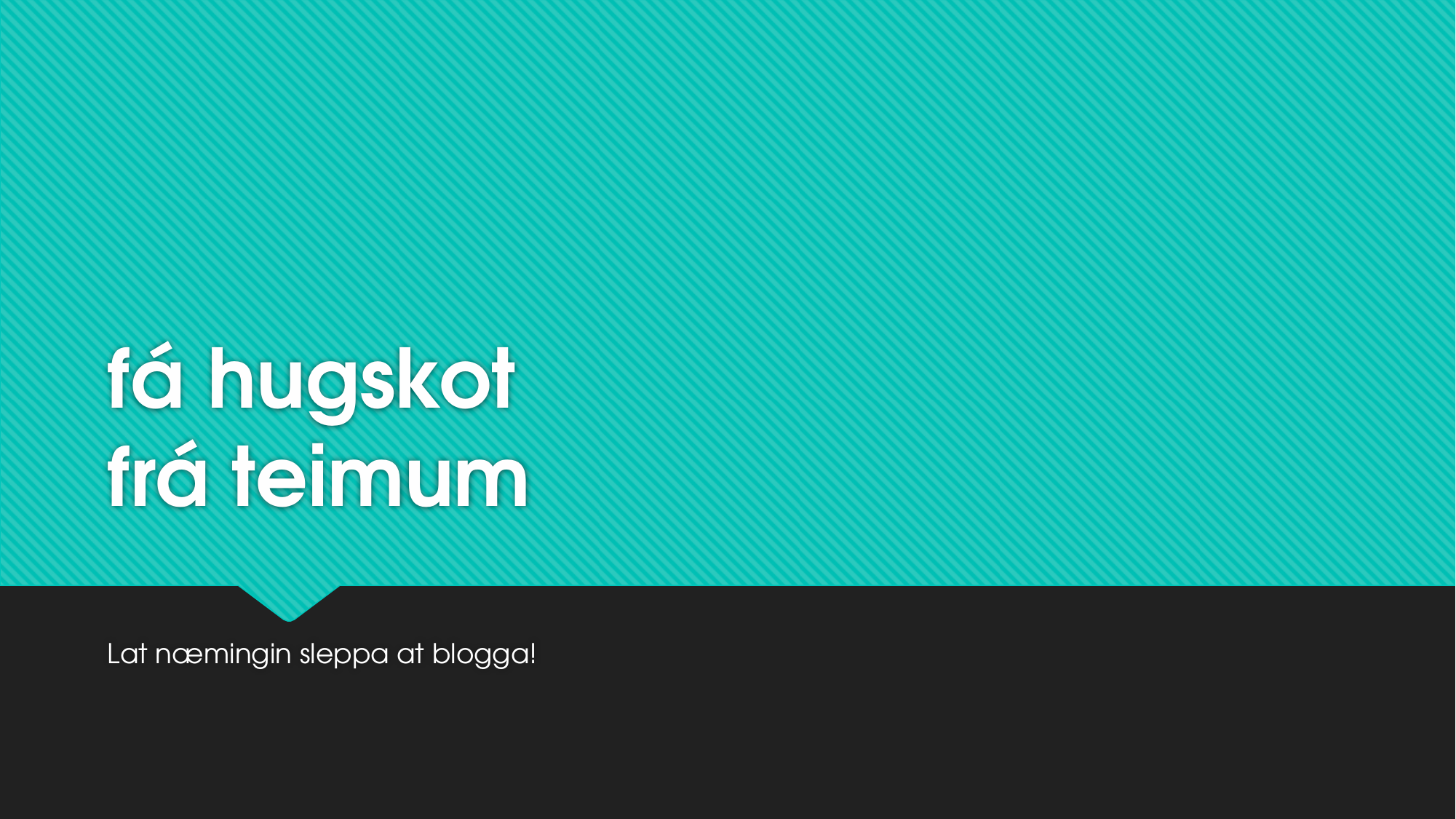

# fá hugskot frá teimum
Lat næmingin sleppa at blogga!